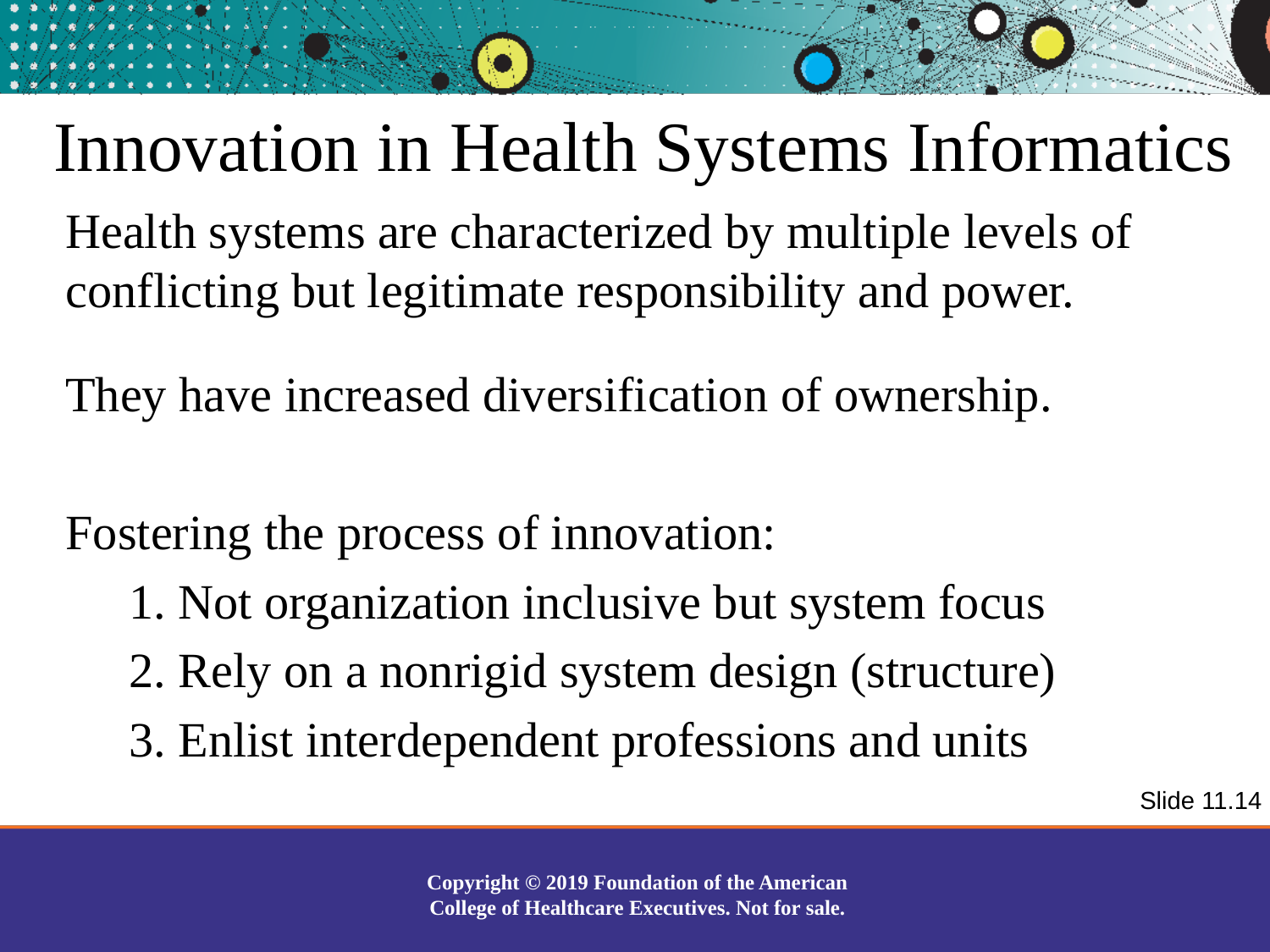

Innovation in Health Systems Informatics
Health systems are characterized by multiple levels of conflicting but legitimate responsibility and power.

They have increased diversification of ownership.

Fostering the process of innovation:
1. Not organization inclusive but system focus
2. Rely on a nonrigid system design (structure)
3. Enlist interdependent professions and units

Slide 11.14
Copyright © 2019 Foundation of the American College of Healthcare Executives. Not for sale.